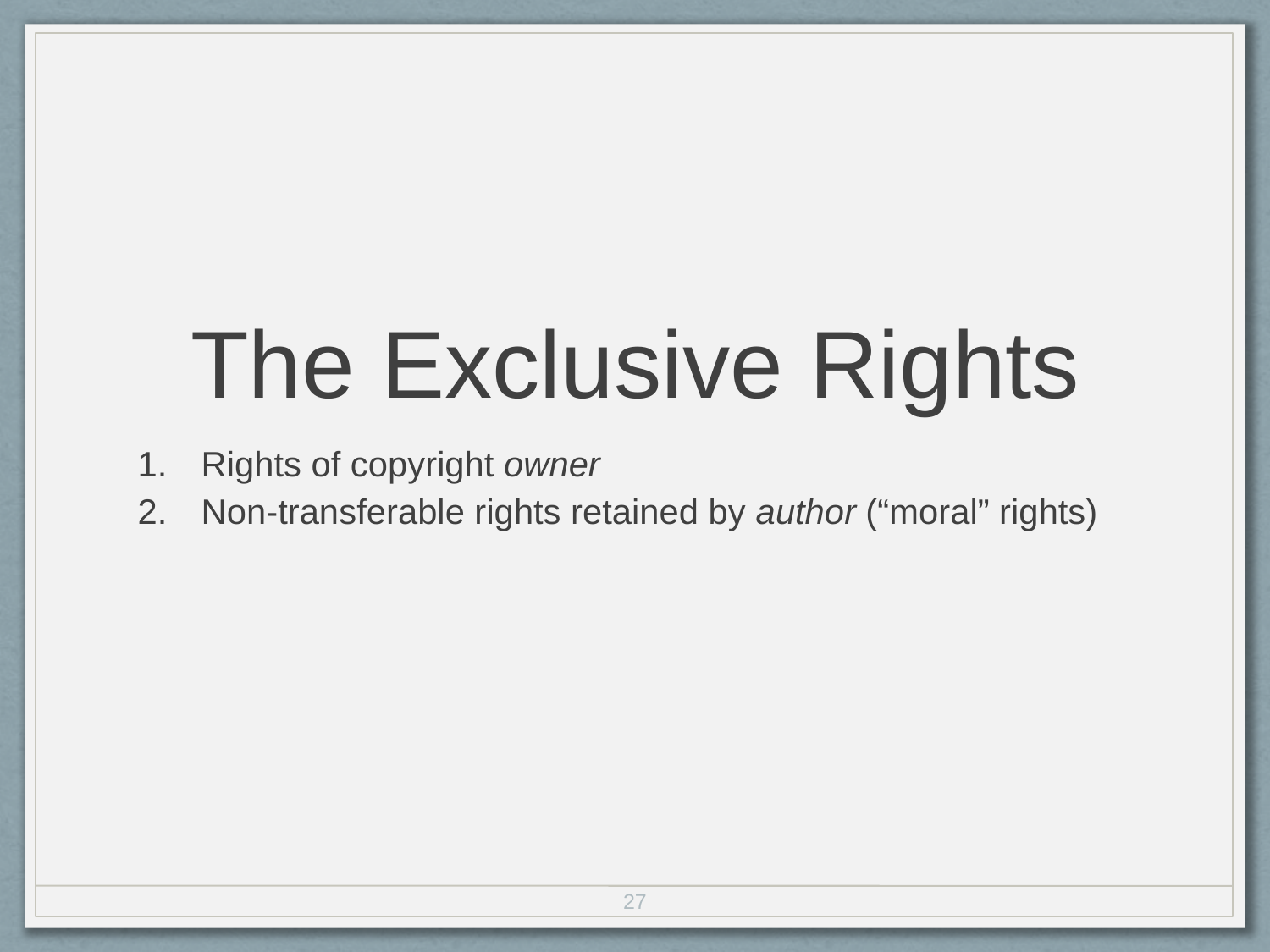

# The Exclusive Rights
Rights of copyright owner
Non-transferable rights retained by author (“moral” rights)
27